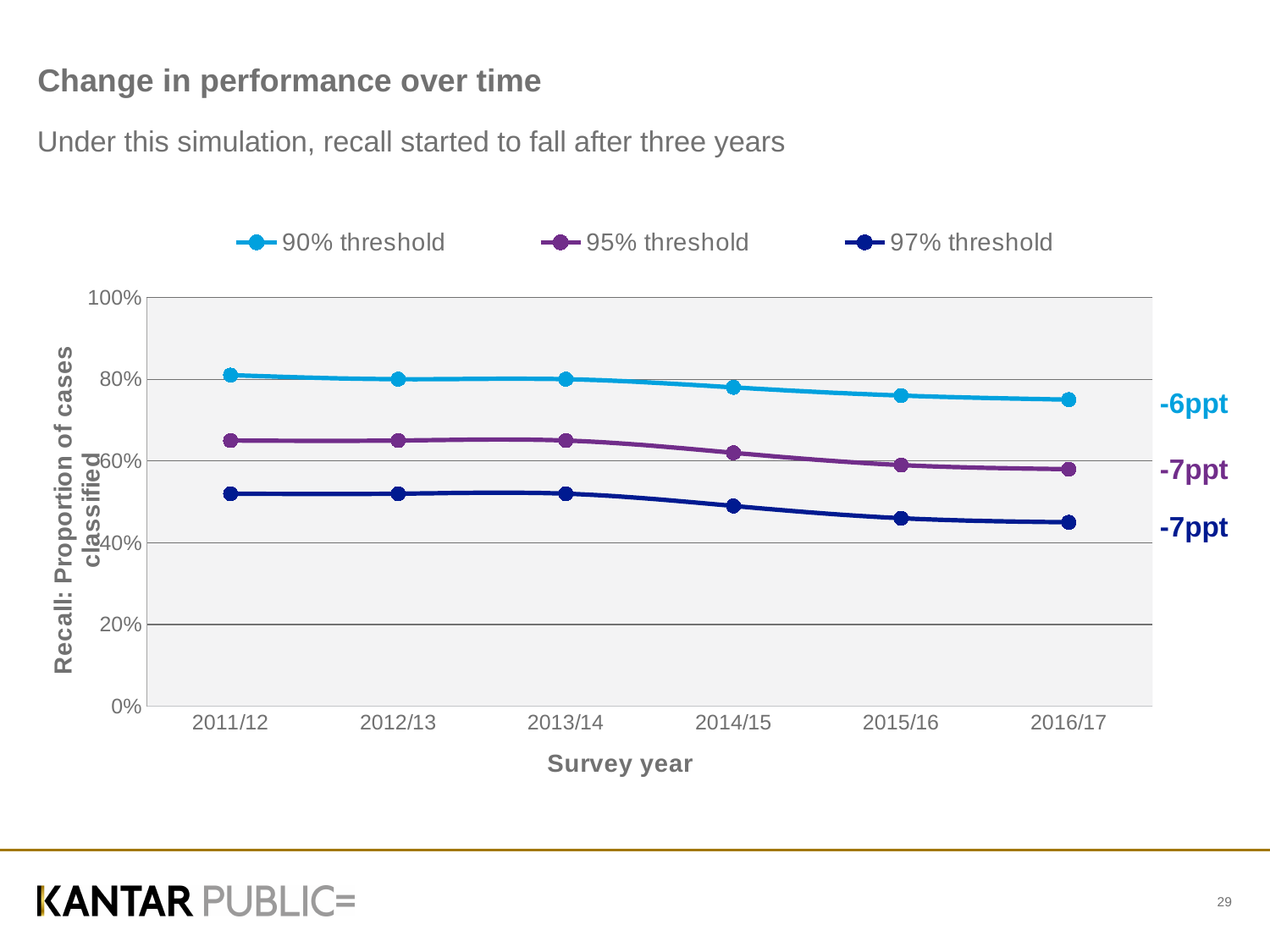

# Change in performance over time
Under this simulation, recall started to fall after three years

### Chart

| Category | 90% threshold | 95% threshold | 97% threshold |
|---|---|---|---|
| 2011/12 | 0.81 | 0.65 | 0.52 |
| 2012/13 | 0.8 | 0.65 | 0.52 |
| 2013/14 | 0.8 | 0.65 | 0.52 |
| 2014/15 | 0.78 | 0.62 | 0.49 |
| 2015/16 | 0.76 | 0.59 | 0.46 |
| 2016/17 | 0.75 | 0.58 | 0.45 |
-6ppt
-7ppt
-7ppt

29